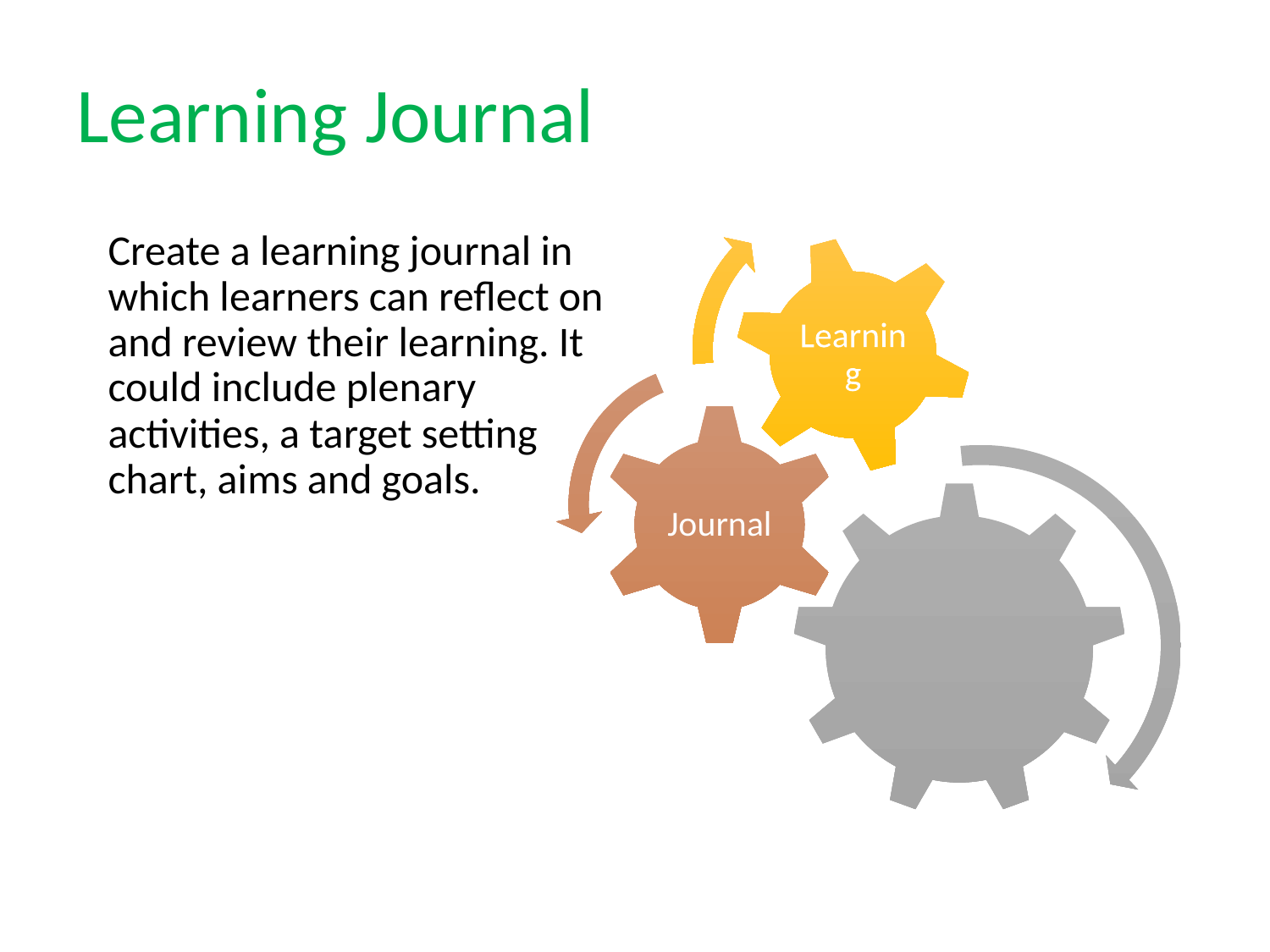

# Learning Journal

Journal
Learning
	Create a learning journal in which learners can reflect on and review their learning. It could include plenary activities, a target setting chart, aims and goals.